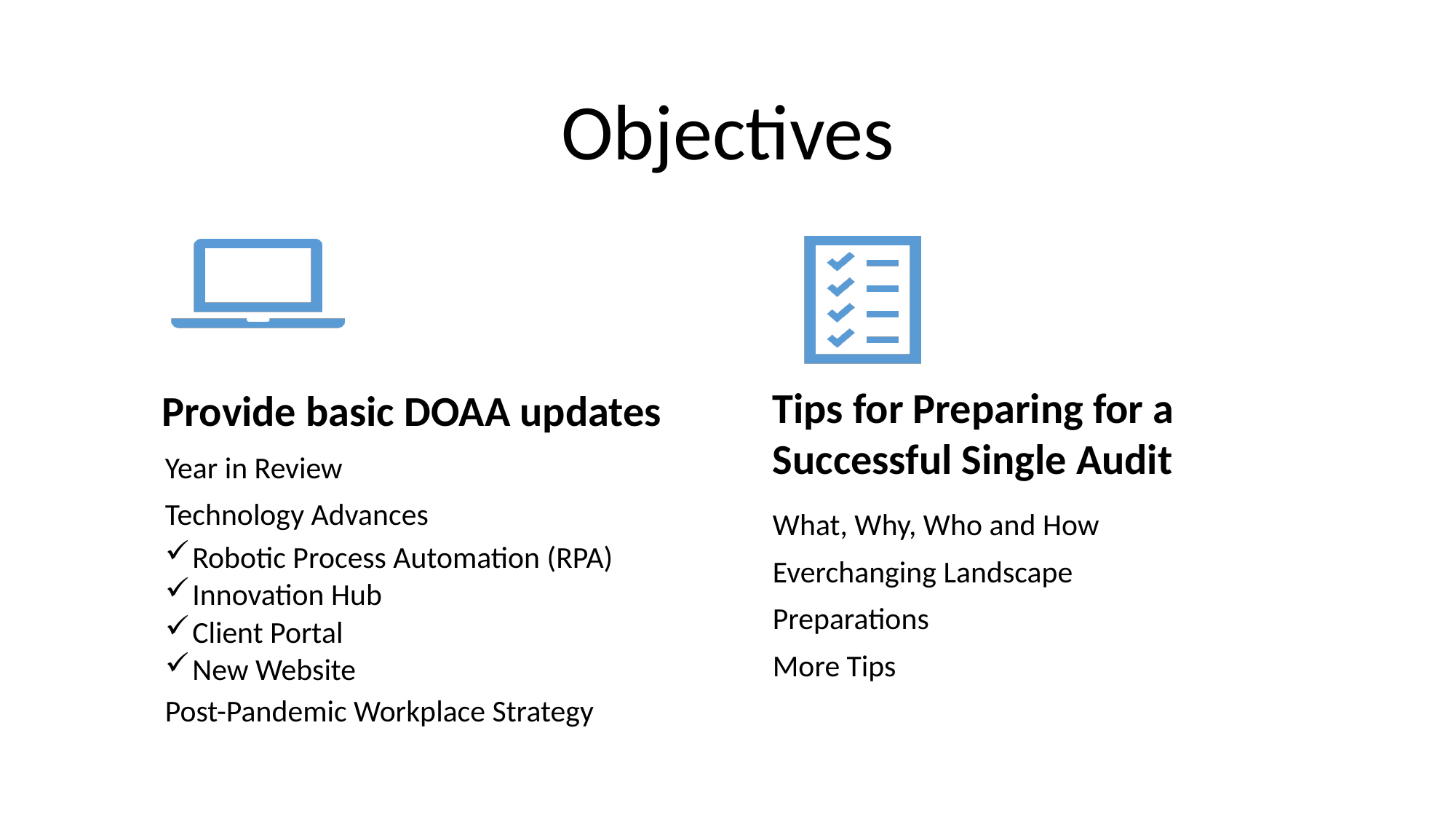

# Objectives
Provide basic DOAA updates
Year in Review
Technology Advances
Robotic Process Automation (RPA)
Innovation Hub
Client Portal
New Website
Post-Pandemic Workplace Strategy
Tips for Preparing for a
Successful Single Audit
What, Why, Who and How
Everchanging Landscape
Preparations
More Tips